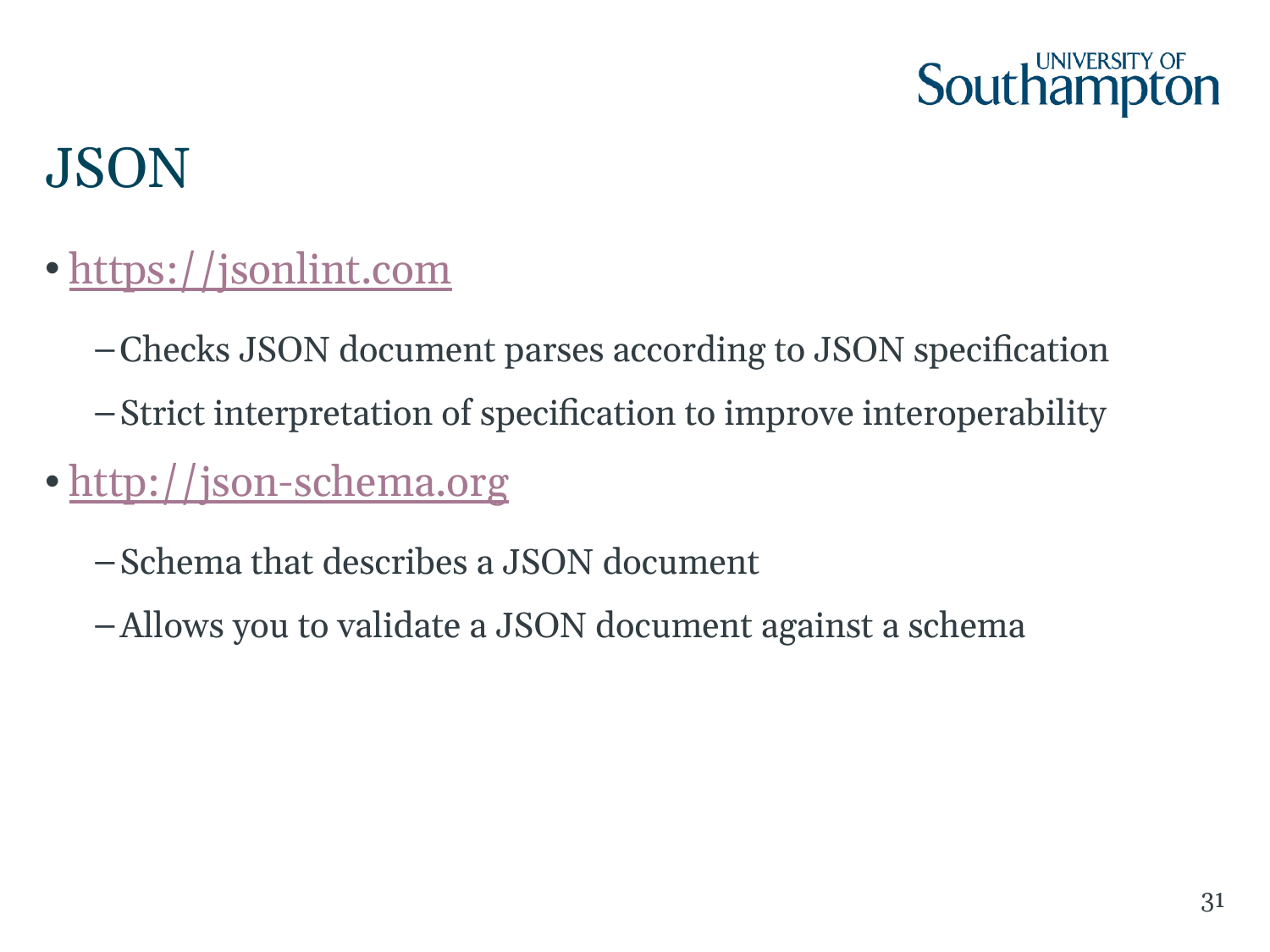

# JSON
https://jsonlint.com
Checks JSON document parses according to JSON specification
Strict interpretation of specification to improve interoperability
http://json-schema.org
Schema that describes a JSON document
Allows you to validate a JSON document against a schema

31